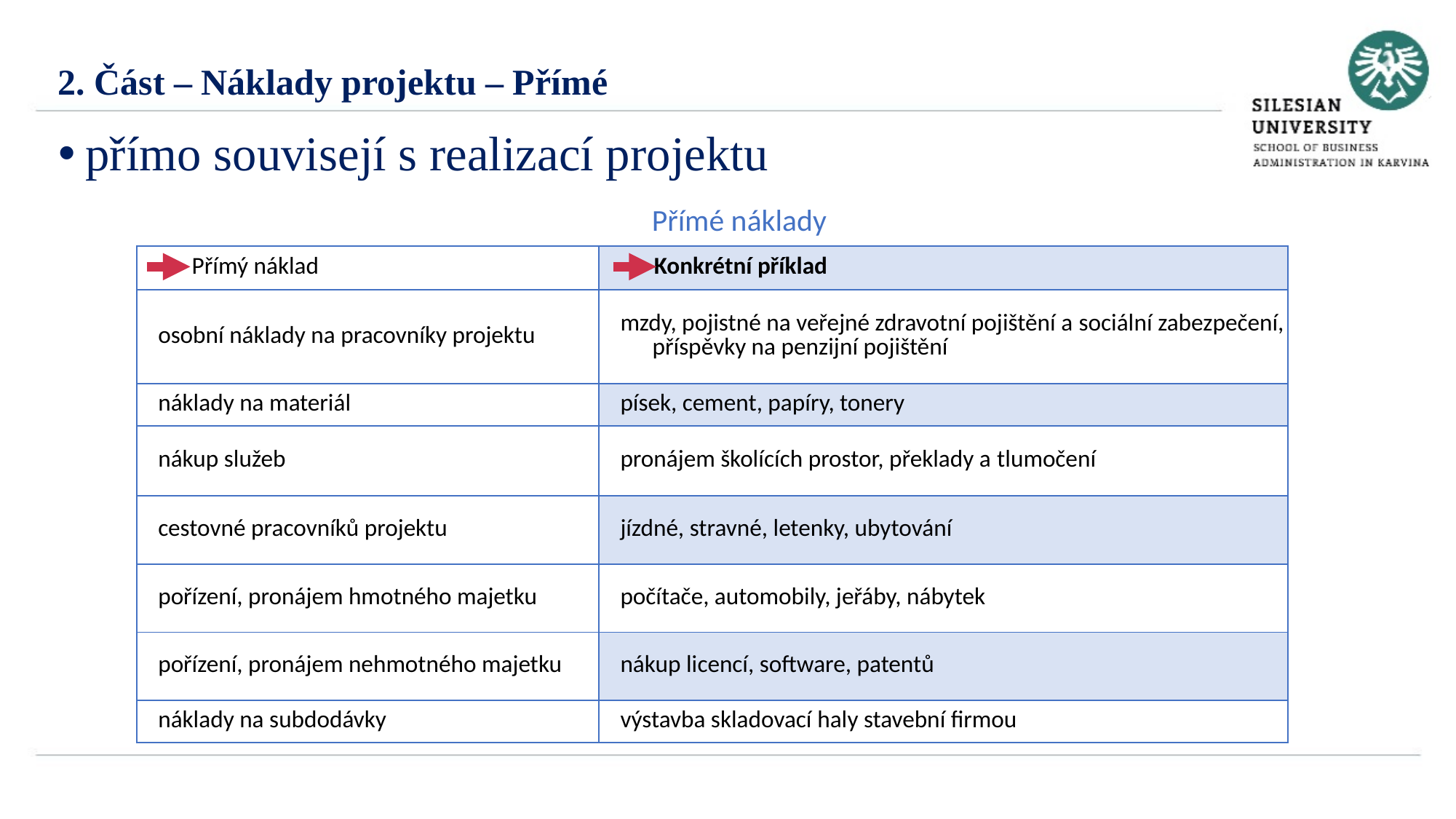

2. Část – Náklady projektu – Přímé
přímo souvisejí s realizací projektu

| Přímé náklady |  |
| --- | --- |
| Přímý náklad | Konkrétní příklad |
| osobní náklady na pracovníky projektu | mzdy, pojistné na veřejné zdravotní pojištění a sociální zabezpečení, příspěvky na penzijní pojištění |
| náklady na materiál | písek, cement, papíry, tonery |
| nákup služeb | pronájem školících prostor, překlady a tlumočení |
| cestovné pracovníků projektu | jízdné, stravné, letenky, ubytování |
| pořízení, pronájem hmotného majetku | počítače, automobily, jeřáby, nábytek |
| pořízení, pronájem nehmotného majetku | nákup licencí, software, patentů |
| náklady na subdodávky | výstavba skladovací haly stavební firmou |